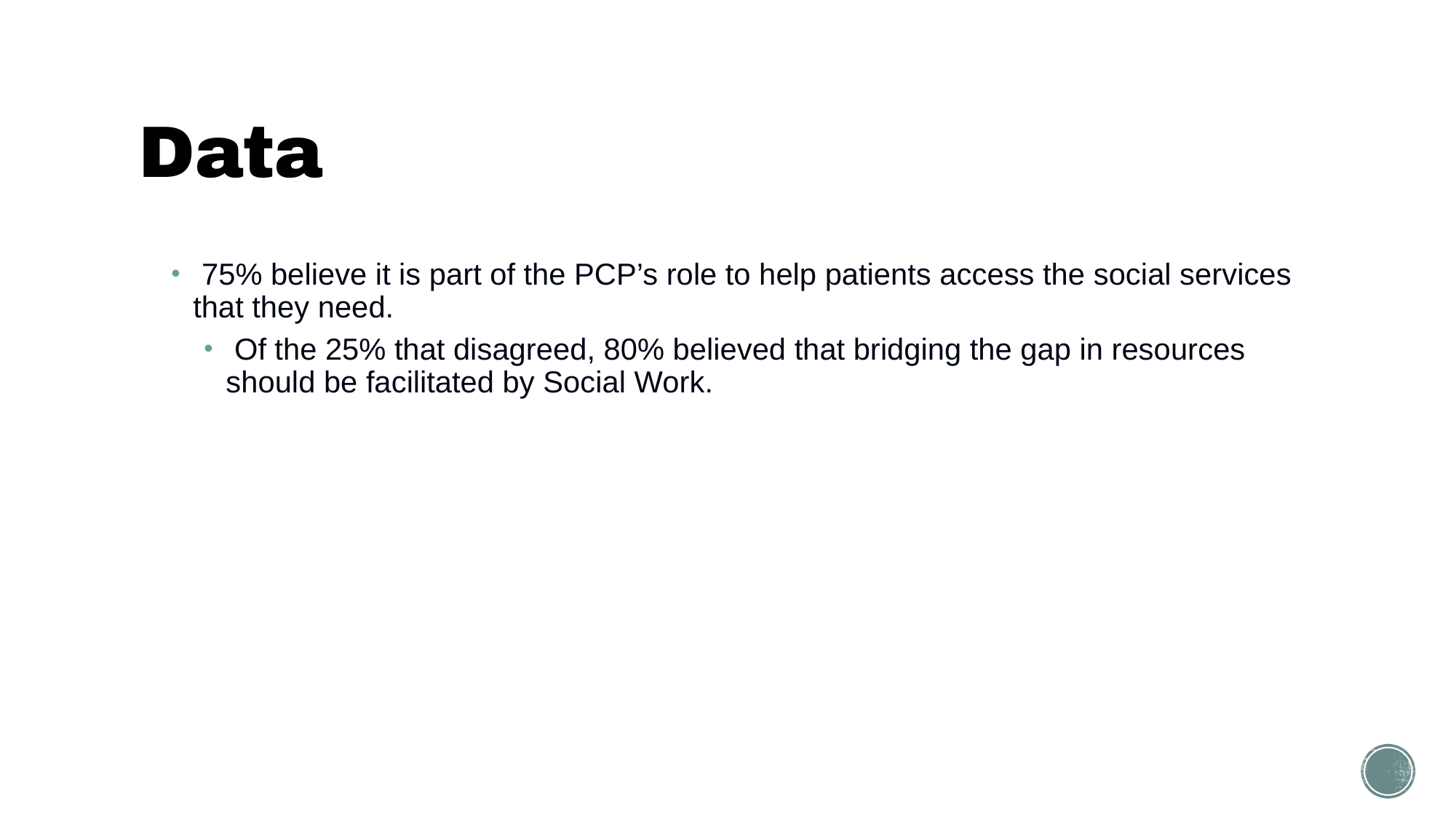

# Data
 75% believe it is part of the PCP’s role to help patients access the social services that they need.
 Of the 25% that disagreed, 80% believed that bridging the gap in resources should be facilitated by Social Work.